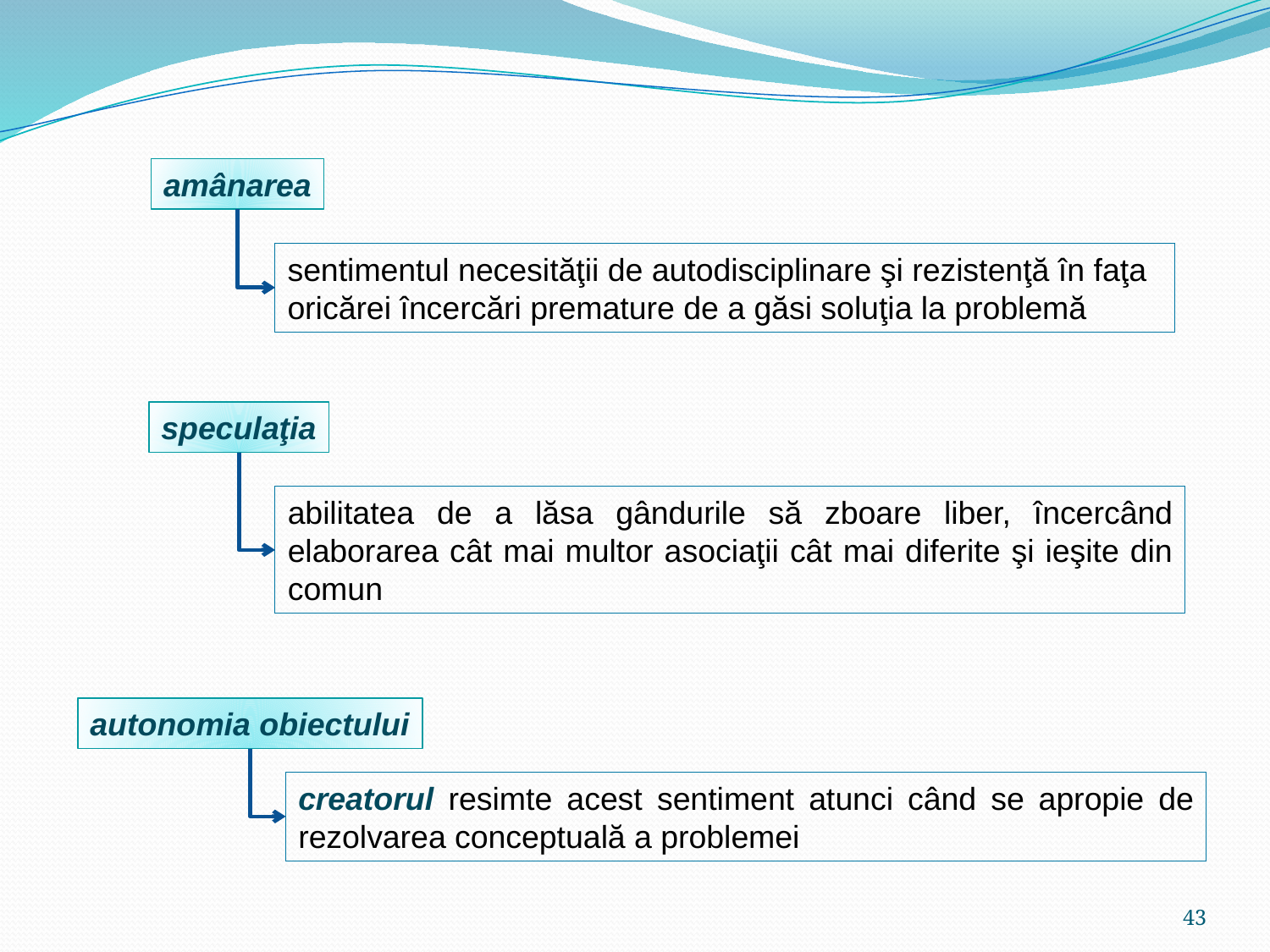

amânarea
sentimentul necesităţii de autodisciplinare şi rezistenţă în faţa oricărei încercări premature de a găsi soluţia la problemă
speculaţia
abilitatea de a lăsa gândurile să zboare liber, încercând elaborarea cât mai multor asociaţii cât mai diferite şi ieşite din comun
autonomia obiectului
creatorul resimte acest sentiment atunci când se apropie de rezolvarea conceptuală a problemei
43